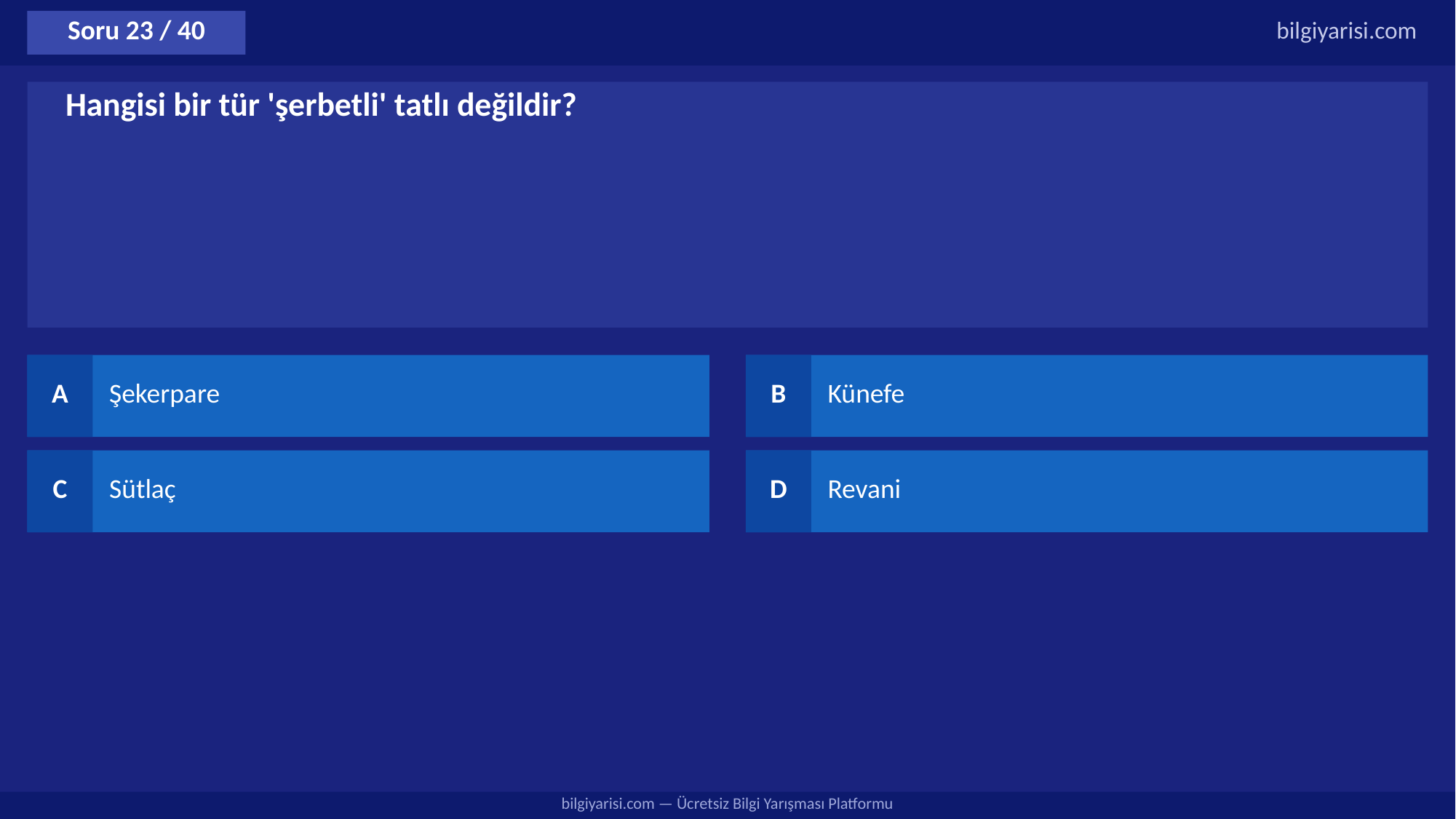

Soru 23 / 40
bilgiyarisi.com

Hangisi bir tür 'şerbetli' tatlı değildir?

A
Şekerpare

B
Künefe

C
Sütlaç

D
Revani
bilgiyarisi.com — Ücretsiz Bilgi Yarışması Platformu